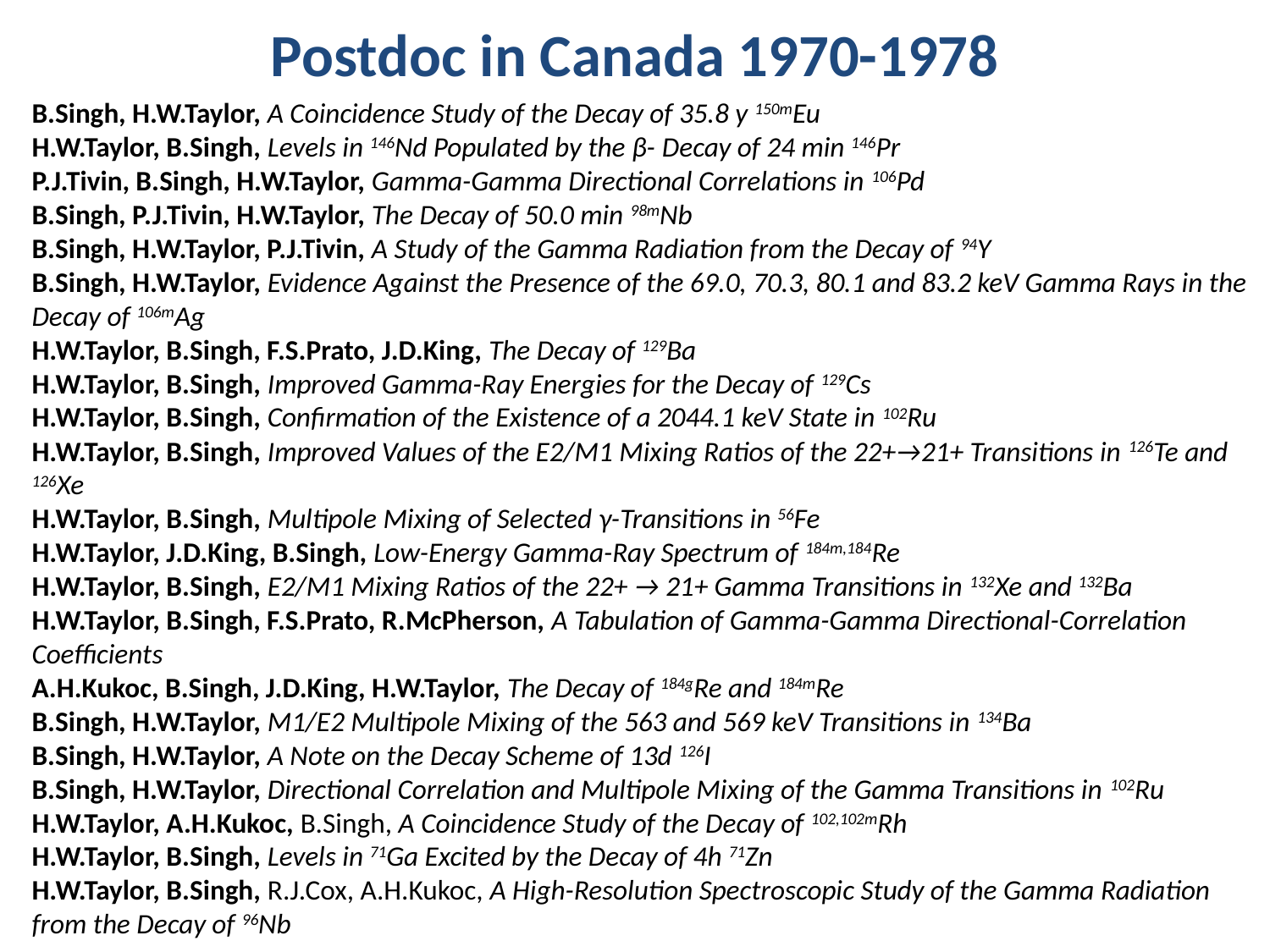

# Postdoc in Canada 1970-1978
B.Singh, H.W.Taylor, A Coincidence Study of the Decay of 35.8 y 150mEu
H.W.Taylor, B.Singh, Levels in 146Nd Populated by the β- Decay of 24 min 146Pr
P.J.Tivin, B.Singh, H.W.Taylor, Gamma-Gamma Directional Correlations in 106Pd
B.Singh, P.J.Tivin, H.W.Taylor, The Decay of 50.0 min 98mNb
B.Singh, H.W.Taylor, P.J.Tivin, A Study of the Gamma Radiation from the Decay of 94Y
B.Singh, H.W.Taylor, Evidence Against the Presence of the 69.0, 70.3, 80.1 and 83.2 keV Gamma Rays in the Decay of 106mAg
H.W.Taylor, B.Singh, F.S.Prato, J.D.King, The Decay of 129Ba
H.W.Taylor, B.Singh, Improved Gamma-Ray Energies for the Decay of 129Cs
H.W.Taylor, B.Singh, Confirmation of the Existence of a 2044.1 keV State in 102Ru
H.W.Taylor, B.Singh, Improved Values of the E2/M1 Mixing Ratios of the 22+→21+ Transitions in 126Te and 126Xe
H.W.Taylor, B.Singh, Multipole Mixing of Selected γ-Transitions in 56Fe
H.W.Taylor, J.D.King, B.Singh, Low-Energy Gamma-Ray Spectrum of 184m,184Re
H.W.Taylor, B.Singh, E2/M1 Mixing Ratios of the 22+ → 21+ Gamma Transitions in 132Xe and 132Ba
H.W.Taylor, B.Singh, F.S.Prato, R.McPherson, A Tabulation of Gamma-Gamma Directional-Correlation Coefficients
A.H.Kukoc, B.Singh, J.D.King, H.W.Taylor, The Decay of 184gRe and 184mRe
B.Singh, H.W.Taylor, M1/E2 Multipole Mixing of the 563 and 569 keV Transitions in 134Ba
B.Singh, H.W.Taylor, A Note on the Decay Scheme of 13d 126I
B.Singh, H.W.Taylor, Directional Correlation and Multipole Mixing of the Gamma Transitions in 102Ru
H.W.Taylor, A.H.Kukoc, B.Singh, A Coincidence Study of the Decay of 102,102mRh
H.W.Taylor, B.Singh, Levels in 71Ga Excited by the Decay of 4h 71Zn
H.W.Taylor, B.Singh, R.J.Cox, A.H.Kukoc, A High-Resolution Spectroscopic Study of the Gamma Radiation from the Decay of 96Nb